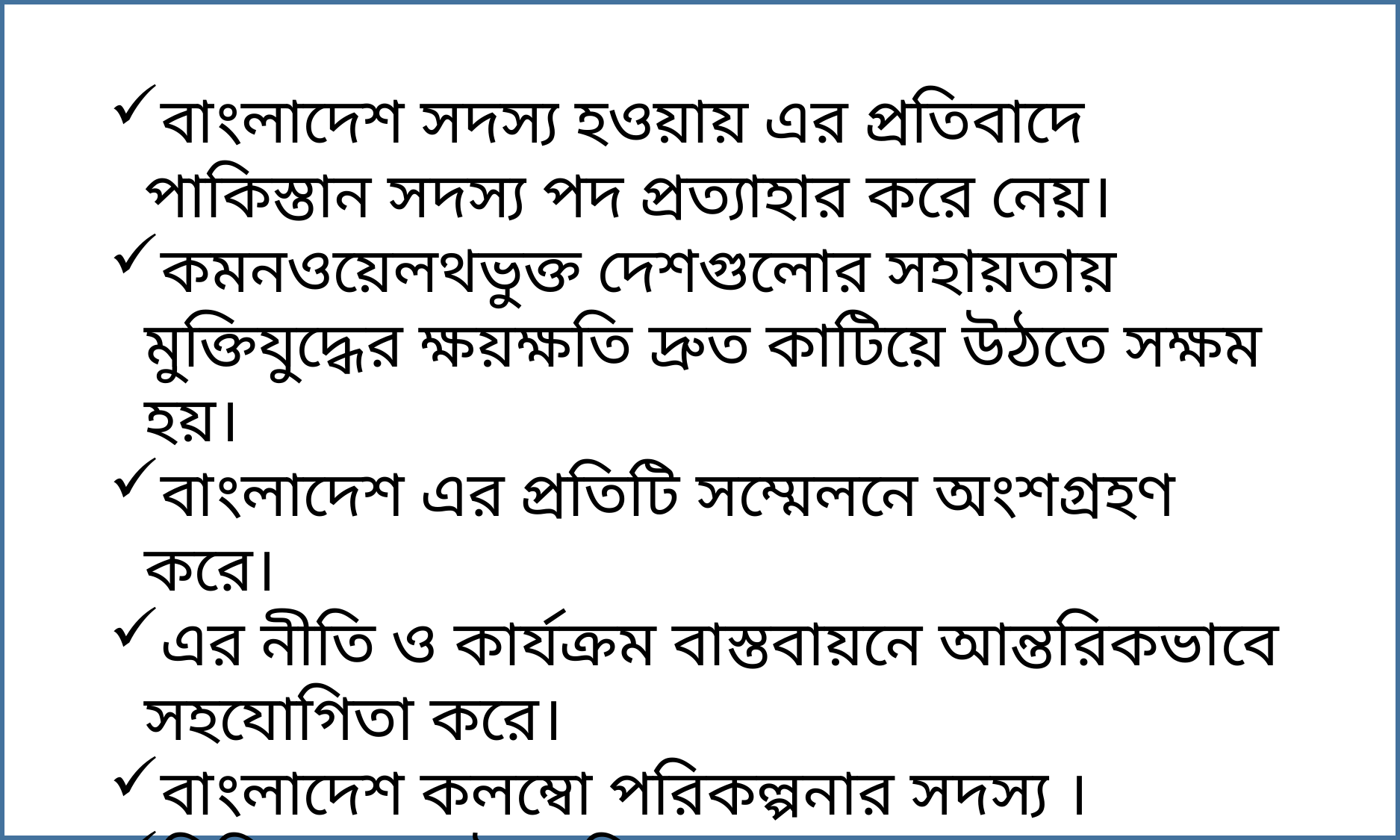

বাংলাদেশ সদস্য হওয়ায় এর প্রতিবাদে পাকিস্তান সদস্য পদ প্রত্যাহার করে নেয়।
কমনওয়েলথভুক্ত দেশগুলোর সহায়তায় মুক্তিযুদ্ধের ক্ষয়ক্ষতি দ্রুত কাটিয়ে উঠতে সক্ষম হয়।
বাংলাদেশ এর প্রতিটি সম্মেলনে অংশগ্রহণ করে।
এর নীতি ও কার্যক্রম বাস্তবায়নে আন্তরিকভাবে সহযোগিতা করে।
বাংলাদেশ কলম্বো পরিকল্পনার সদস্য ।
বিভিন্ন দেশে উচ্চ শিক্ষা গ্রহণে সুযোগ পায় ।